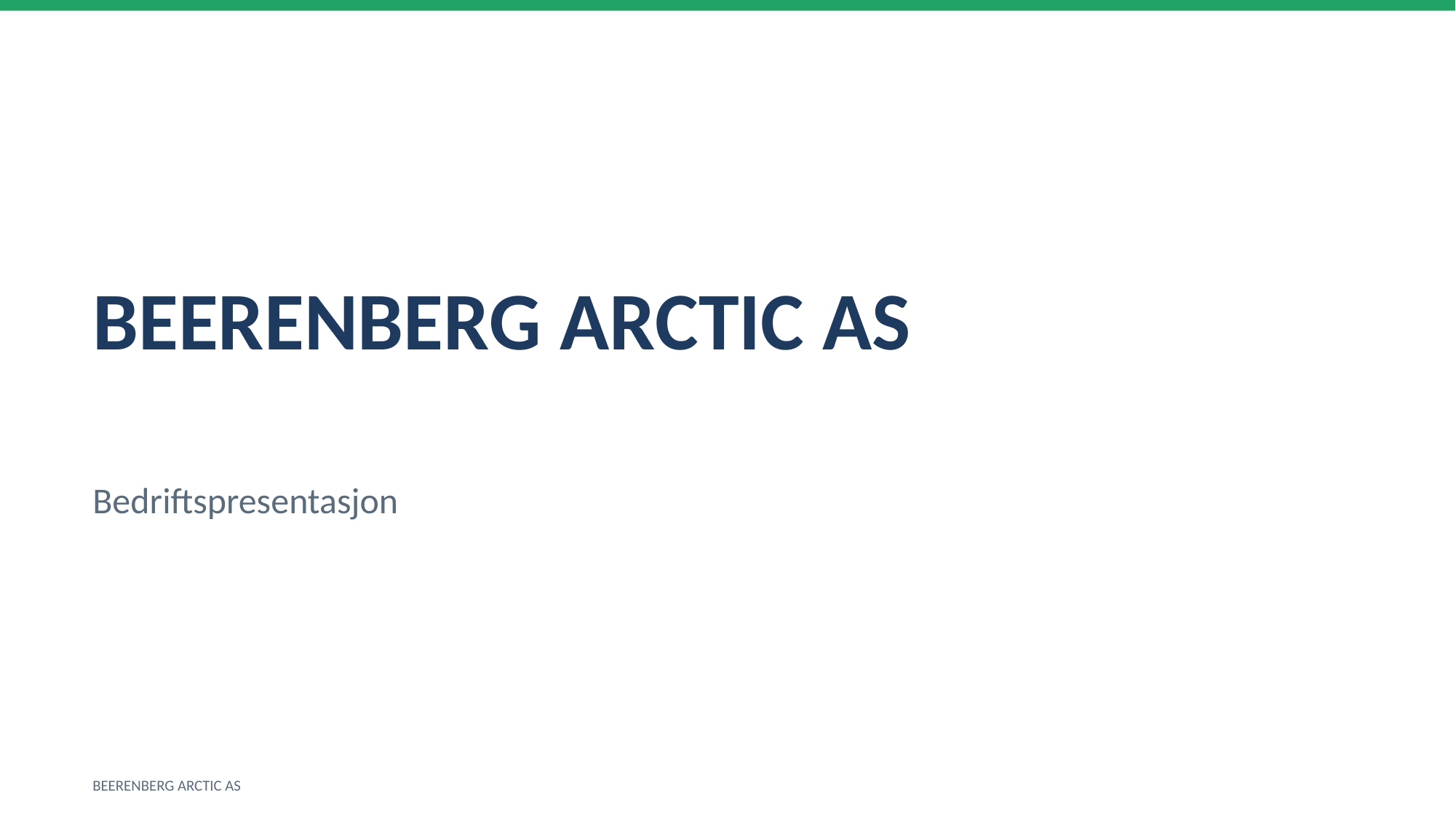

BEERENBERG ARCTIC AS
Bedriftspresentasjon
BEERENBERG ARCTIC AS